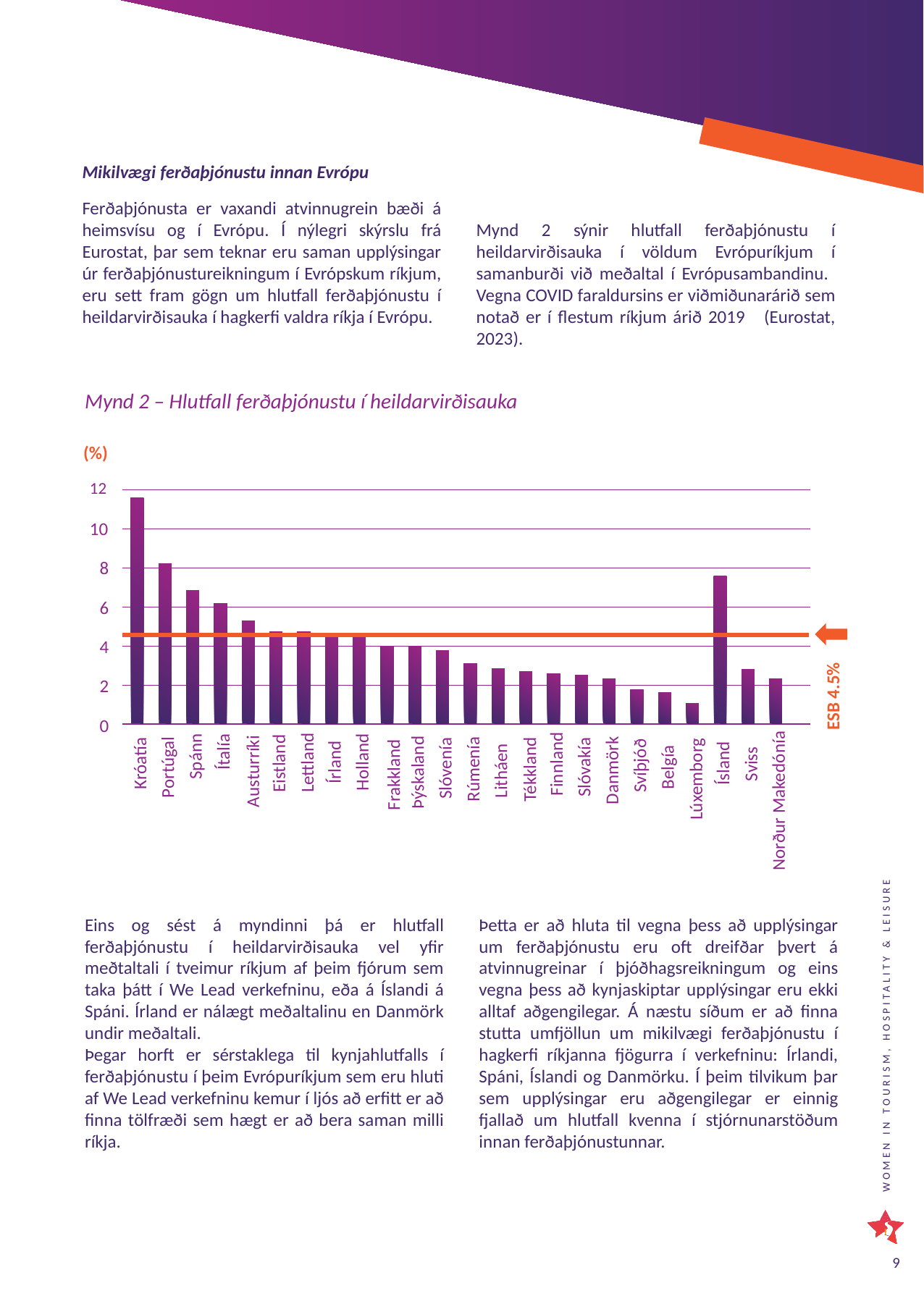

Mikilvægi ferðaþjónustu innan Evrópu

Ferðaþjónusta er vaxandi atvinnugrein bæði á heimsvísu og í Evrópu. Í nýlegri skýrslu frá Eurostat, þar sem teknar eru saman upplýsingar úr ferðaþjónustureikningum í Evrópskum ríkjum, eru sett fram gögn um hlutfall ferðaþjónustu í heildarvirðisauka í hagkerfi valdra ríkja í Evrópu.

Mynd 2 sýnir hlutfall ferðaþjónustu í heildarvirðisauka í völdum Evrópuríkjum í samanburði við meðaltal í Evrópusambandinu.  Vegna COVID faraldursins er viðmiðunarárið sem notað er í flestum ríkjum árið 2019   (Eurostat, 2023).

Mynd 2 – Hlutfall ferðaþjónustu í heildarvirðisauka
(%)
12

Króatía
10
8

Portúgal

Ísland

Spánn
6

Ítalía

Austurríki
4

Eistland

Lettland

Írland

Holland

Frakkland

Þýskaland

Slóvenía

Rúmenía

Litháen

Sviss
2

Tékkland

Finnland

Slóvakía

Danmörk

Norður Makedónía
ESB 4.5%

Svíþjóð

Belgía

Lúxemborg
0
Eins og sést á myndinni þá er hlutfall ferðaþjónustu í heildarvirðisauka vel yfir meðtaltali í tveimur ríkjum af þeim fjórum sem taka þátt í We Lead verkefninu, eða á Íslandi á Spáni. Írland er nálægt meðaltalinu en Danmörk undir meðaltali.
Þegar horft er sérstaklega til kynjahlutfalls í ferðaþjónustu í þeim Evrópuríkjum sem eru hluti af We Lead verkefninu kemur í ljós að erfitt er að finna tölfræði sem hægt er að bera saman milli ríkja.

Þetta er að hluta til vegna þess að upplýsingar um ferðaþjónustu eru oft dreifðar þvert á atvinnugreinar í þjóðhagsreikningum og eins vegna þess að kynjaskiptar upplýsingar eru ekki alltaf aðgengilegar. Á næstu síðum er að finna stutta umfjöllun um mikilvægi ferðaþjónustu í hagkerfi ríkjanna fjögurra í verkefninu: Írlandi, Spáni, Íslandi og Danmörku. Í þeim tilvikum þar sem upplýsingar eru aðgengilegar er einnig fjallað um hlutfall kvenna í stjórnunarstöðum innan ferðaþjónustunnar.

9